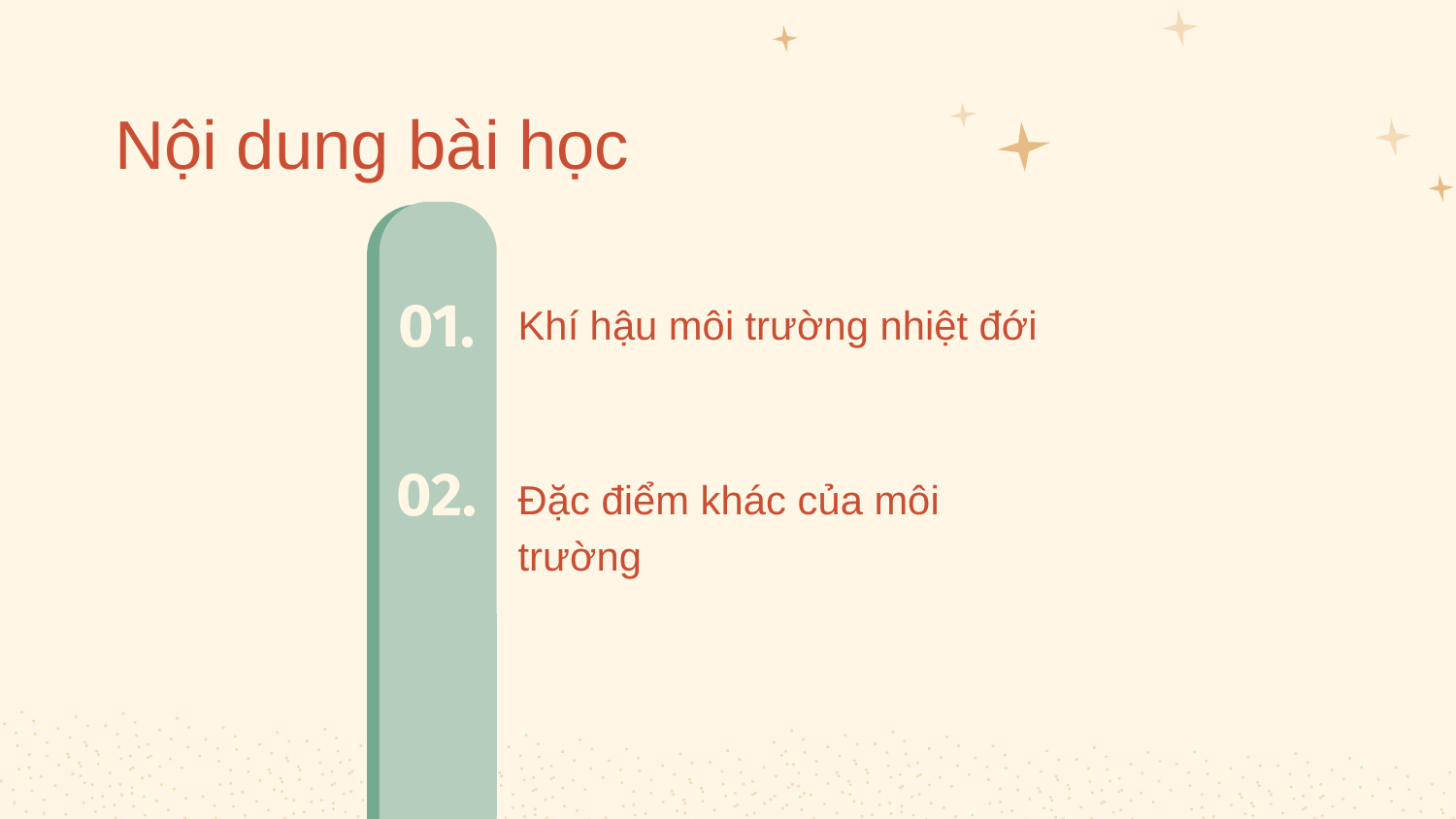

# Nội dung bài học

Khí hậu môi trường nhiệt đới
01.
Đặc điểm khác của môi trường
02.